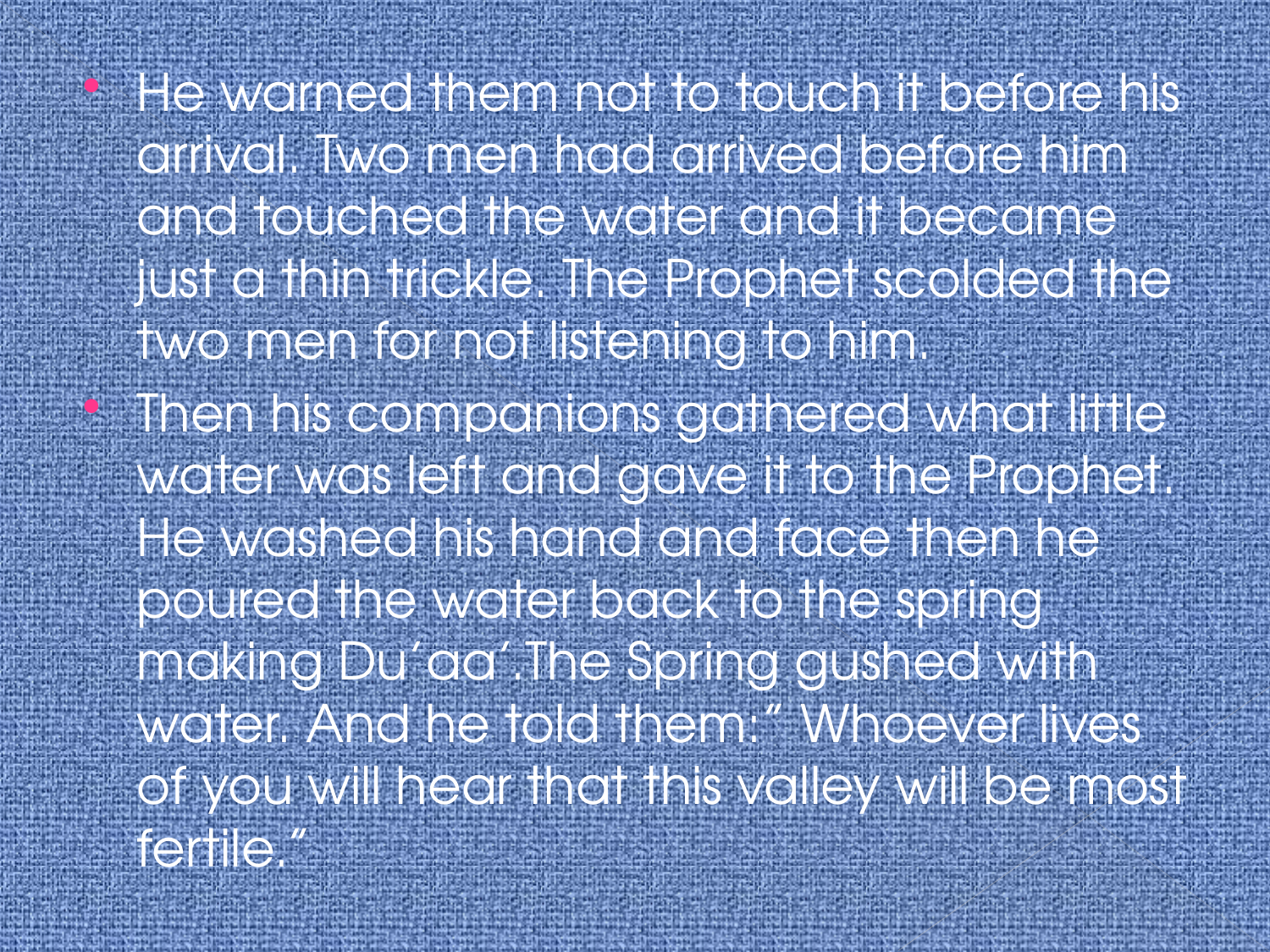

He warned them not to touch it before his arrival. Two men had arrived before him and touched the water and it became just a thin trickle. The Prophet scolded the two men for not listening to him.
Then his companions gathered what little water was left and gave it to the Prophet. He washed his hand and face then he poured the water back to the spring making Du’aa’.The Spring gushed with water. And he told them:” Whoever lives of you will hear that this valley will be most fertile.”